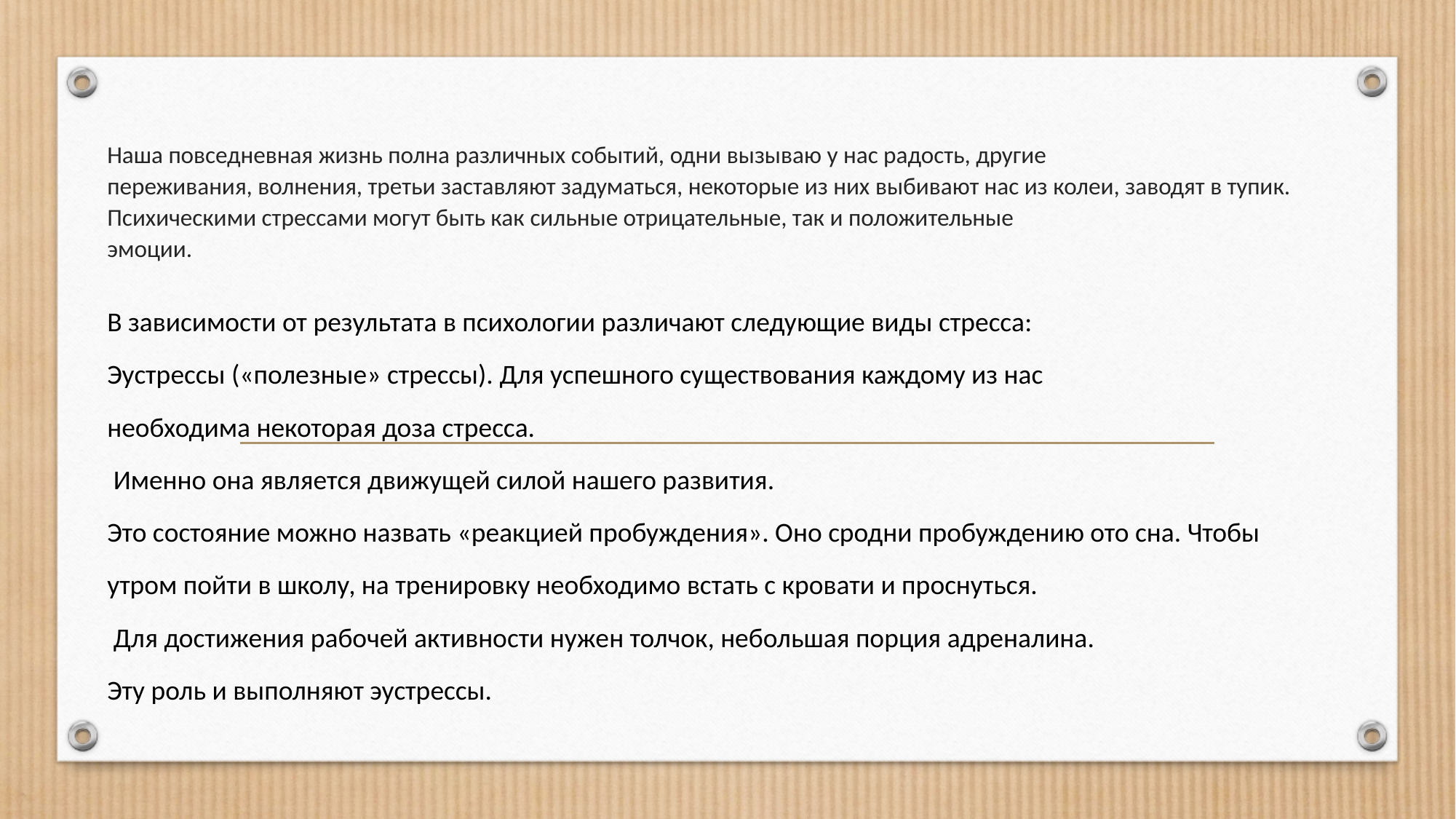

# Наша повседневная жизнь полна различных событий, одни вызываю у нас радость, другие переживания, волнения, третьи заставляют задуматься, некоторые из них выбивают нас из колеи, заводят в тупик. Психическими стрессами могут быть как сильные отрицательные, так и положительные эмоции.
В зависимости от результата в психологии различают следующие виды стресса:
Эустрессы («полезные» стрессы). Для успешного существования каждому из нас
необходима некоторая доза стресса.
 Именно она является движущей силой нашего развития.
Это состояние можно назвать «реакцией пробуждения». Оно сродни пробуждению ото сна. Чтобы
утром пойти в школу, на тренировку необходимо встать с кровати и проснуться.
 Для достижения рабочей активности нужен толчок, небольшая порция адреналина.
Эту роль и выполняют эустрессы.